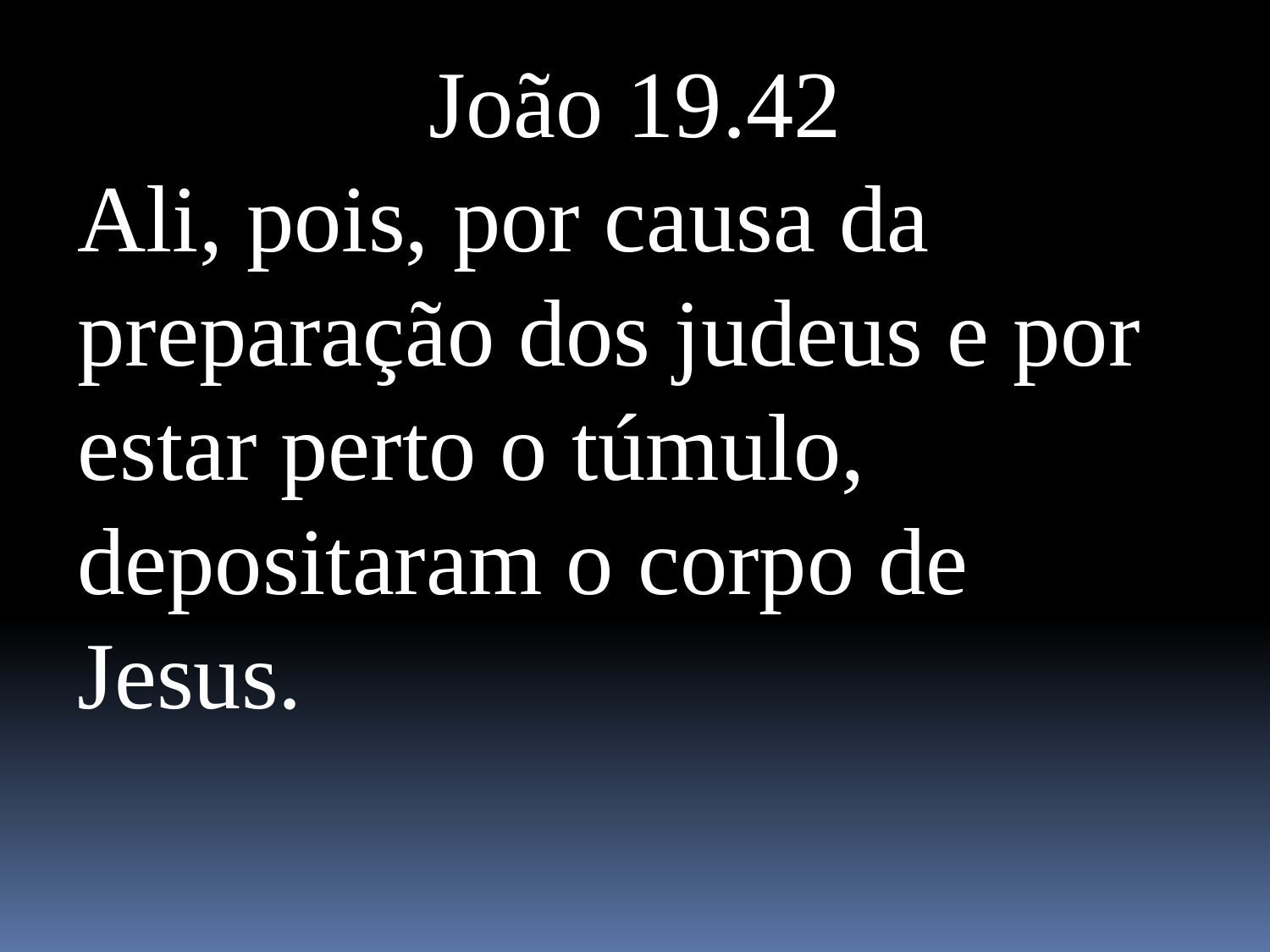

João 19.42
Ali, pois, por causa da preparação dos judeus e por estar perto o túmulo, depositaram o corpo de Jesus.